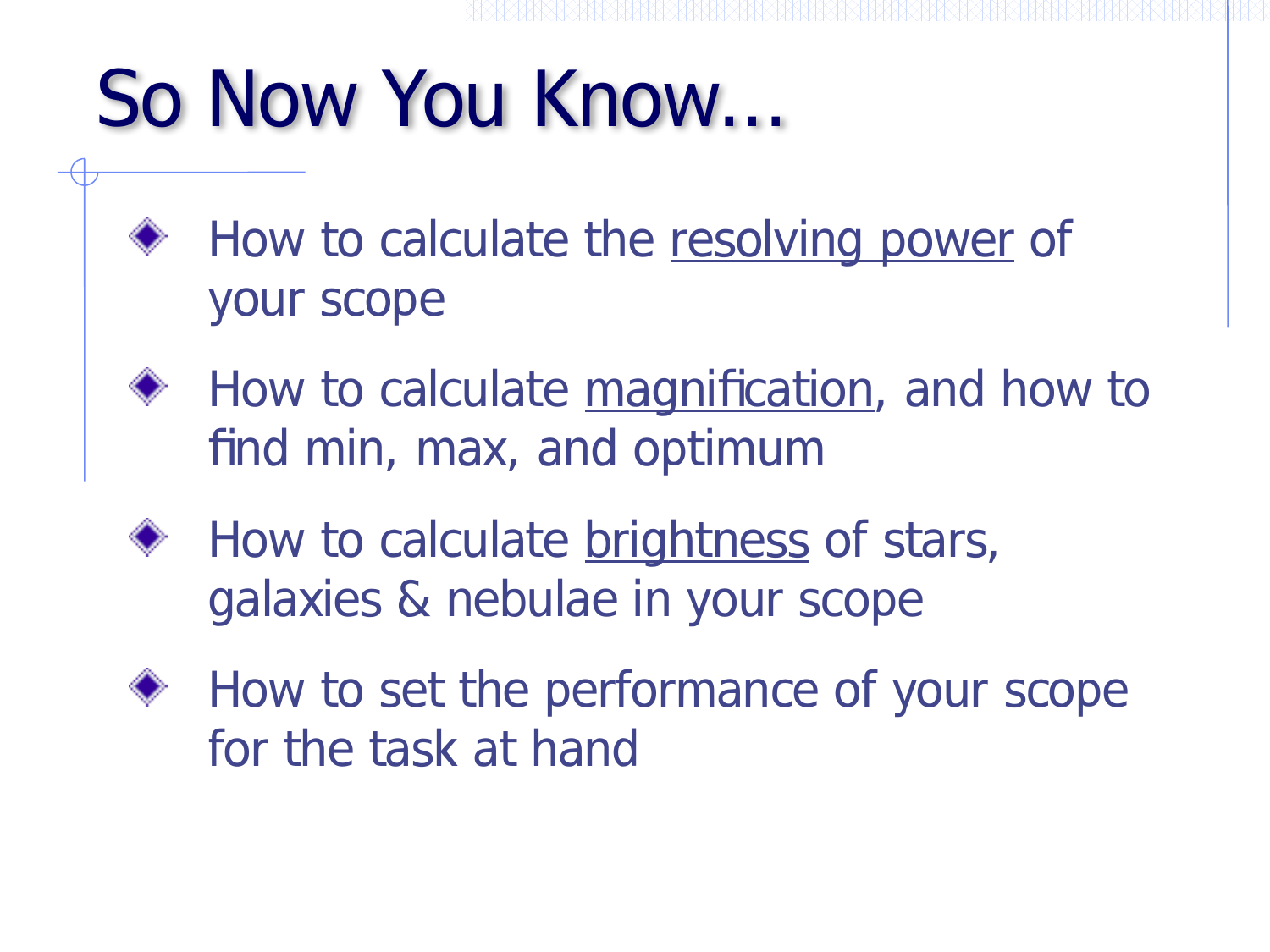

# So Now You Know...
How to calculate the resolving power of your scope
How to calculate magnification, and how to find min, max, and optimum
How to calculate brightness of stars, galaxies & nebulae in your scope
How to set the performance of your scope for the task at hand